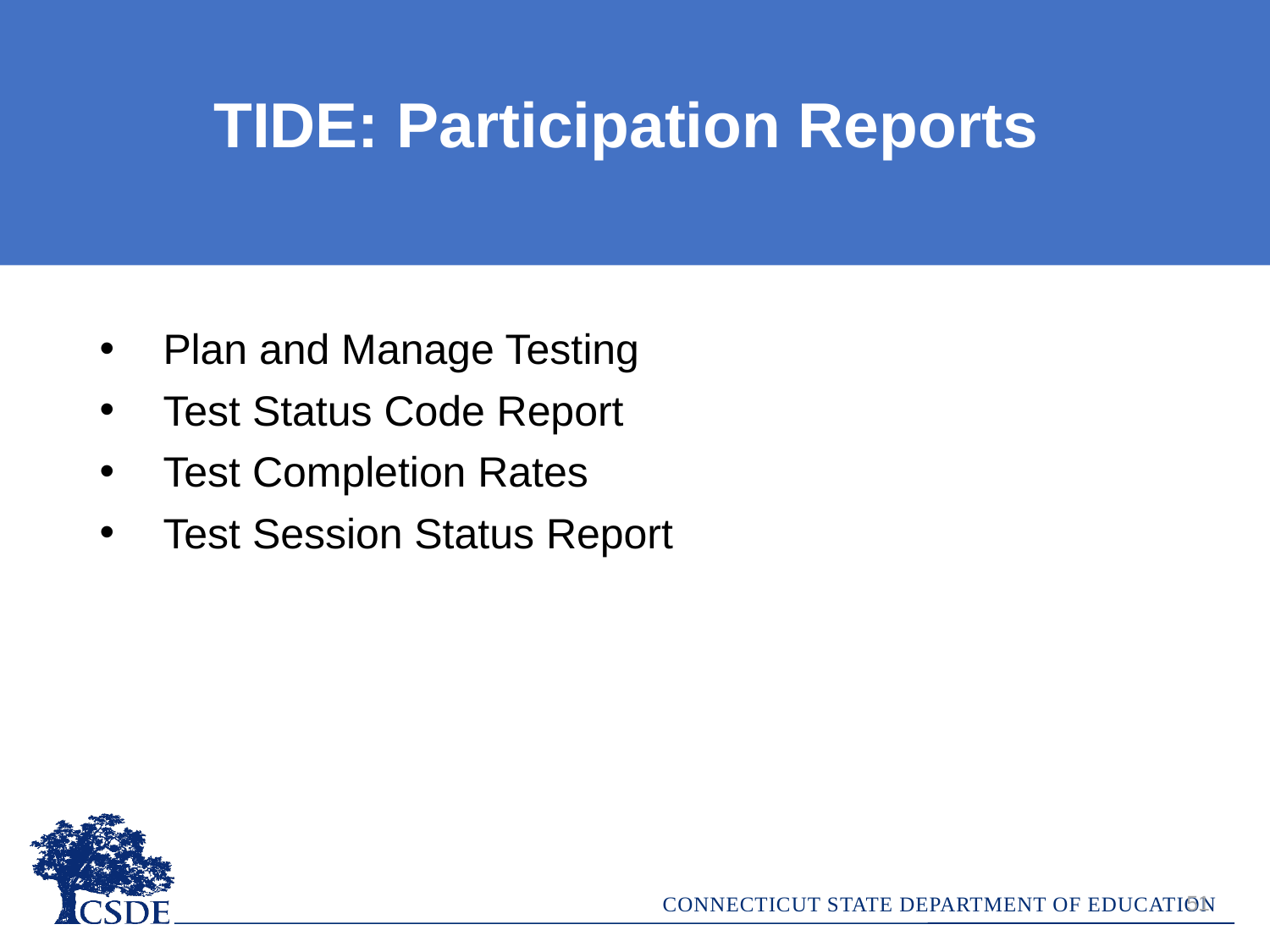

TIDE: Participation Reports
Plan and Manage Testing
Test Status Code Report
Test Completion Rates
Test Session Status Report